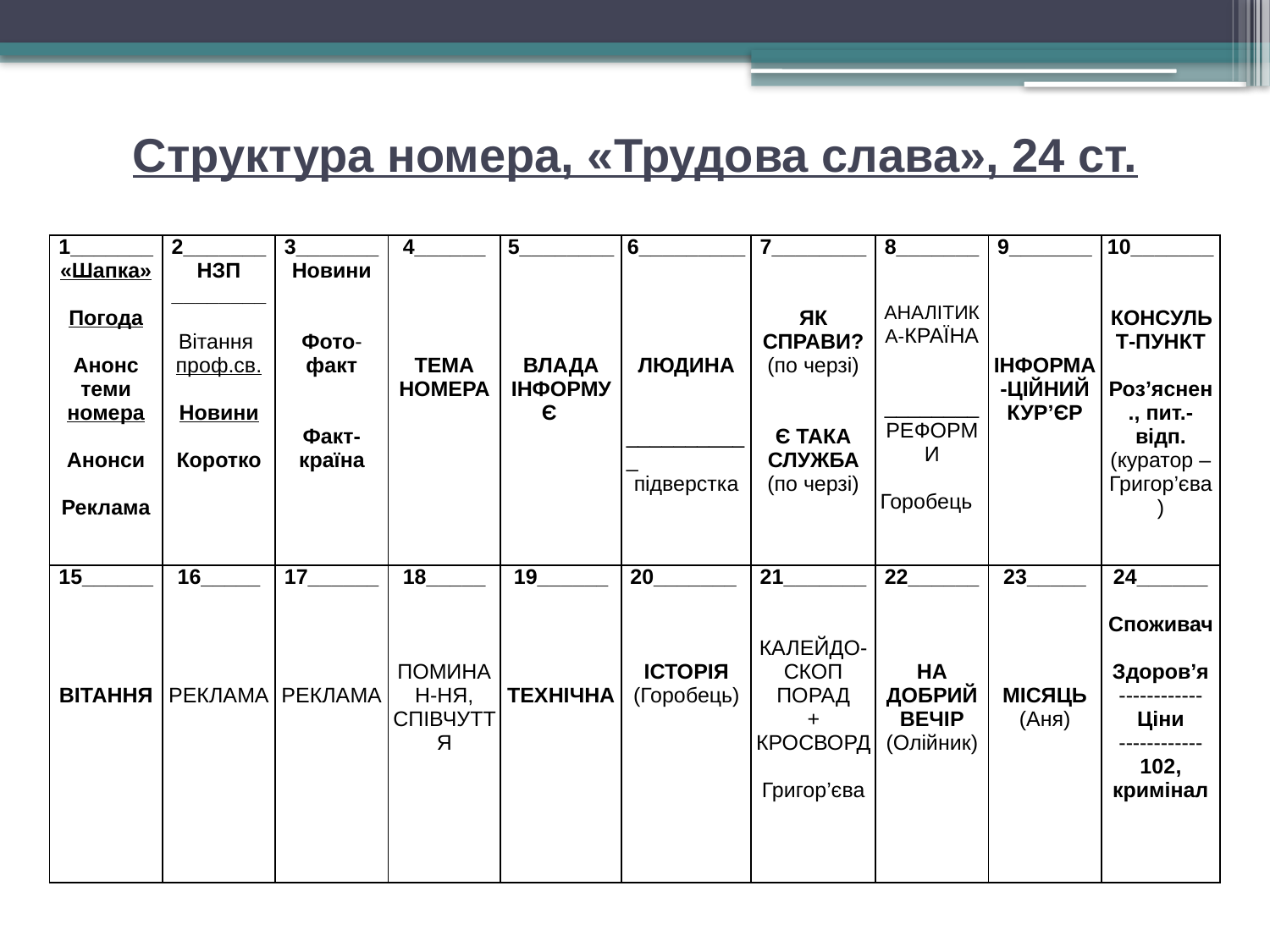

# Структура номера, «Трудова слава», 24 ст.
| 1\_\_\_\_\_\_\_ «Шапка» Погода Анонс теми номера Анонси Реклама | 2\_\_\_\_\_\_\_ НЗП \_\_\_\_\_\_\_\_ Вітання проф.св. Новини Коротко | 3\_\_\_\_\_\_\_ Новини Фото-факт Факт-країна | 4\_\_\_\_\_\_ ТЕМА НОМЕРА | 5\_\_\_\_\_\_\_\_ ВЛАДА ІНФОРМУЄ | 6\_\_\_\_\_\_\_\_\_ ЛЮДИНА \_\_\_\_\_\_\_\_\_\_\_ підверстка | 7\_\_\_\_\_\_\_\_ ЯК СПРАВИ? (по черзі) Є ТАКА СЛУЖБА (по черзі) | 8\_\_\_\_\_\_\_ АНАЛІТИКА-КРАЇНА \_\_\_\_\_\_\_\_ РЕФОРМИ Горобець | 9\_\_\_\_\_\_\_ ІНФОРМА-ЦІЙНИЙ КУР’ЄР | 10\_\_\_\_\_\_\_ КОНСУЛЬТ-ПУНКТ Роз’яснен., пит.-відп. (куратор – Григор’єва) |
| --- | --- | --- | --- | --- | --- | --- | --- | --- | --- |
| 15\_\_\_\_\_\_ ВІТАННЯ | 16\_\_\_\_\_ РЕКЛАМА | 17\_\_\_\_\_\_ РЕКЛАМА | 18\_\_\_\_\_ ПОМИНАН-НЯ, СПІВЧУТТЯ | 19\_\_\_\_\_\_ ТЕХНІЧНА | 20\_\_\_\_\_\_\_ ІСТОРІЯ (Горобець) | 21\_\_\_\_\_\_\_ КАЛЕЙДО-СКОП ПОРАД + КРОСВОРД Григор’єва | 22\_\_\_\_\_\_ НА ДОБРИЙ ВЕЧІР (Олійник) | 23\_\_\_\_\_ МІСЯЦЬ (Аня) | 24\_\_\_\_\_\_ Споживач Здоров’я ------------ Ціни ------------ 102, кримінал |